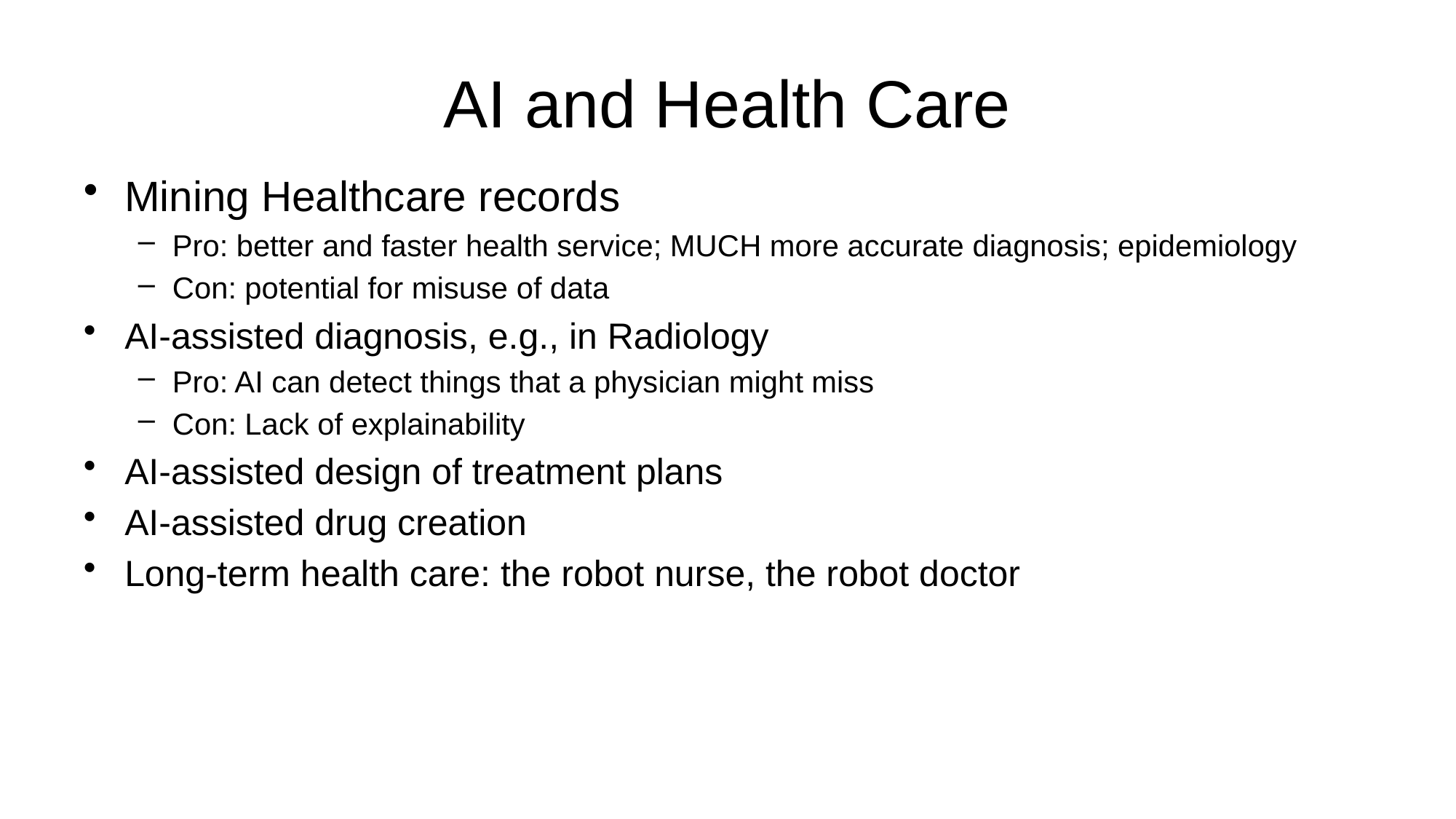

# AI and Health Care
Mining Healthcare records
Pro: better and faster health service; MUCH more accurate diagnosis; epidemiology
Con: potential for misuse of data
AI-assisted diagnosis, e.g., in Radiology
Pro: AI can detect things that a physician might miss
Con: Lack of explainability
AI-assisted design of treatment plans
AI-assisted drug creation
Long-term health care: the robot nurse, the robot doctor